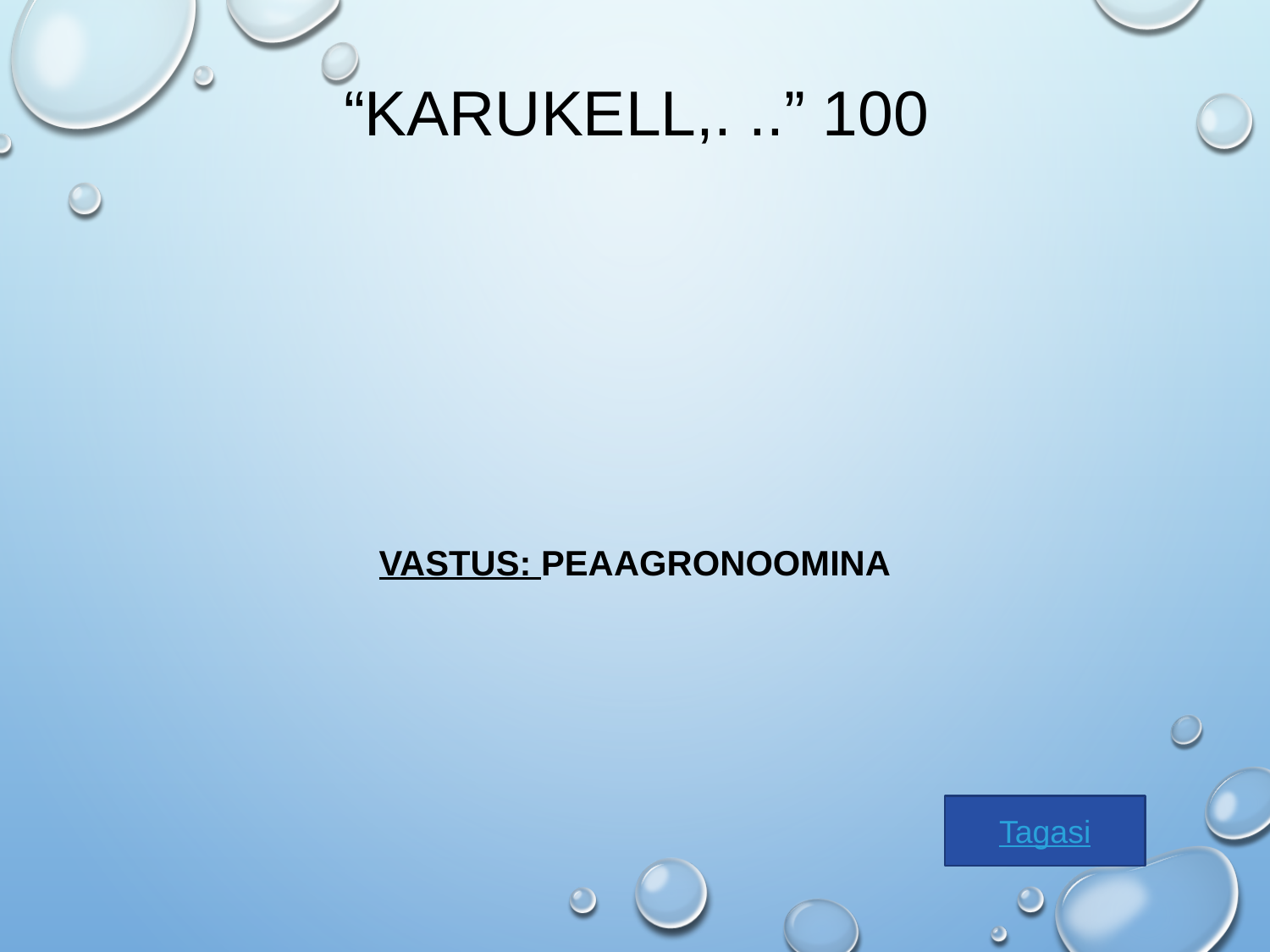

# “Karukell,. ..” 100

VASTUS: Peaagronoomina

Tagasi